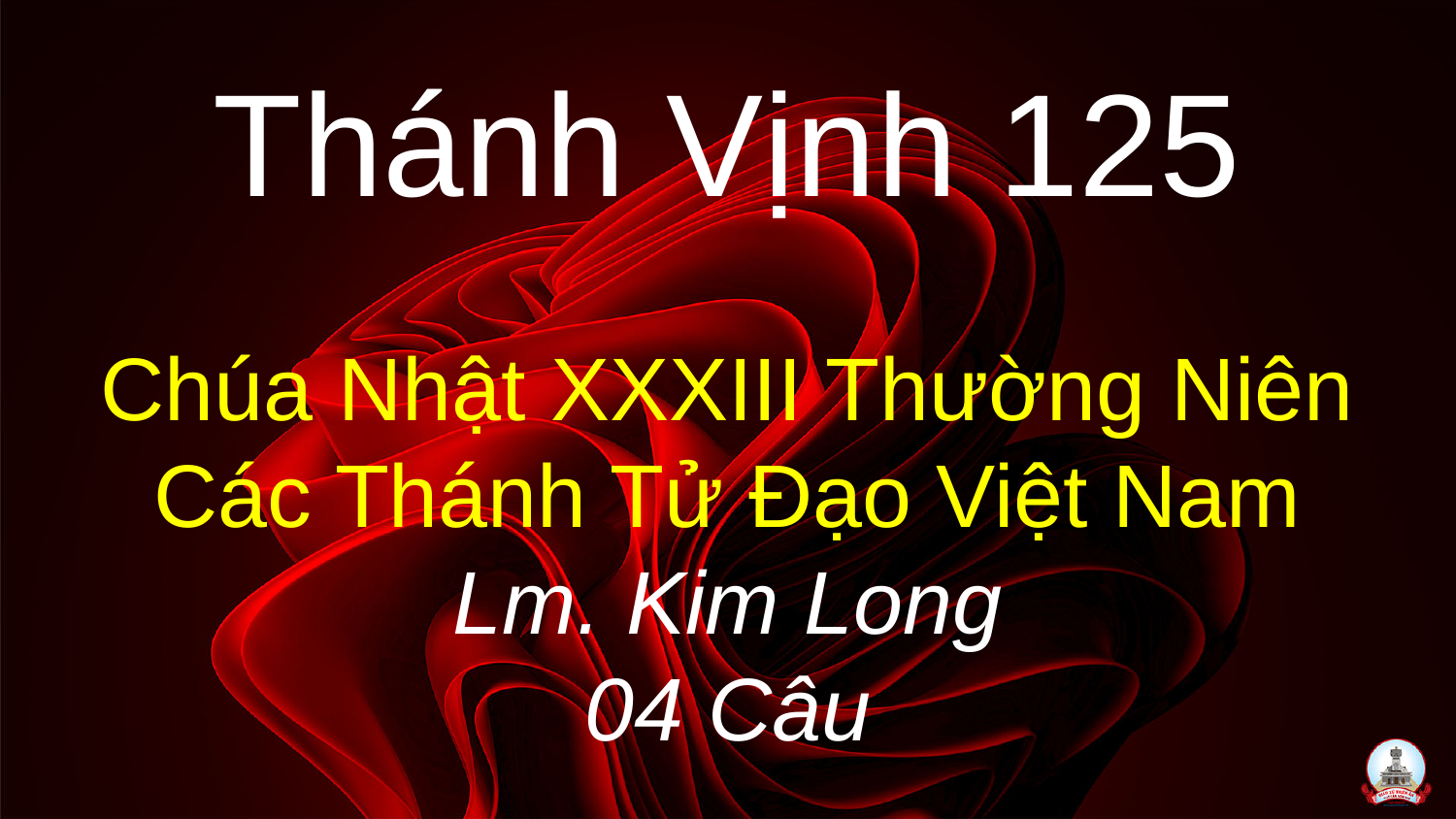

# Thánh Vịnh 125 Chúa Nhật XXXIII Thường Niên Các Thánh Tử Đạo Việt Nam Lm. Kim Long 04 Câu